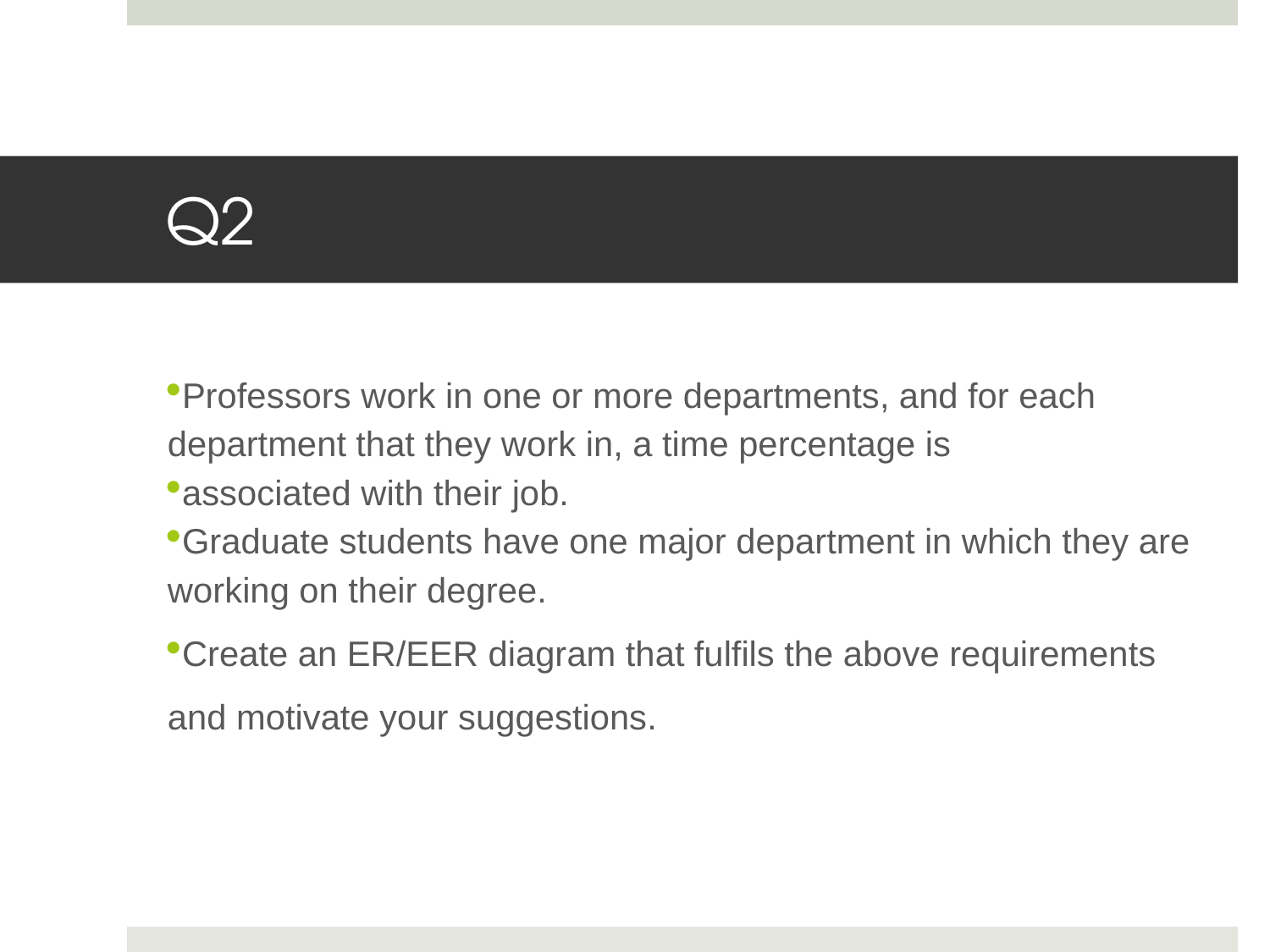

# Q2
Professors work in one or more departments, and for each department that they work in, a time percentage is
associated with their job.
Graduate students have one major department in which they are working on their degree.
Create an ER/EER diagram that fulfils the above requirements and motivate your suggestions.